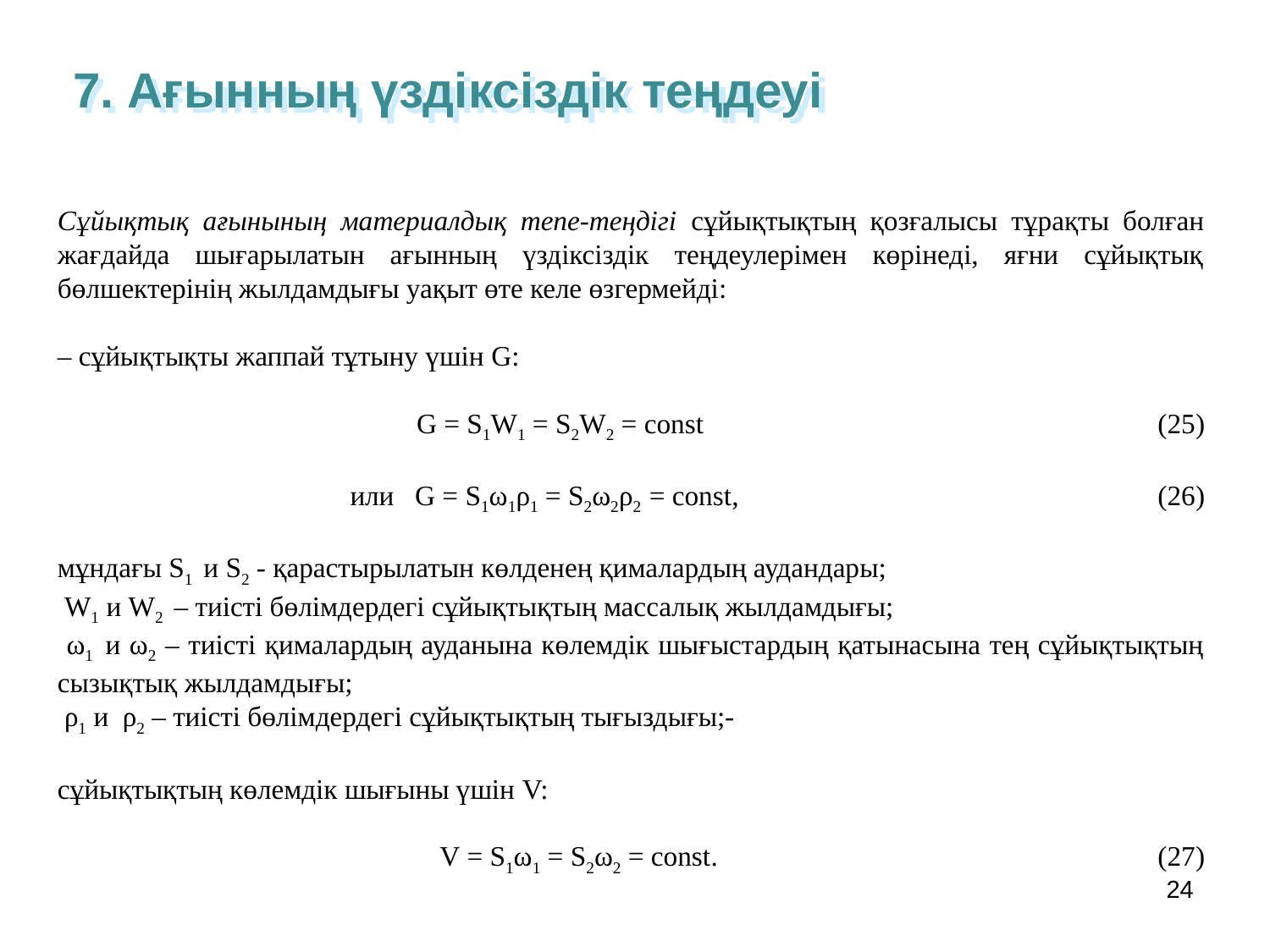

7. Ағынның үздіксіздік теңдеуі
Сұйықтық ағынының материалдық тепе-теңдігі сұйықтықтың қозғалысы тұрақты болған жағдайда шығарылатын ағынның үздіксіздік теңдеулерімен көрінеді, яғни сұйықтық бөлшектерінің жылдамдығы уақыт өте келе өзгермейді:

– сұйықтықты жаппай тұтыну үшін G:

G = S1W1 = S2W2 = const                                                                 (25)

или   G = S1ω1ρ1 = S2ω2ρ2  = const,                                                            (26)

мұндағы S1  и S2 - қарастырылатын көлденең қималардың аудандары;
 W1 и W2  – тиісті бөлімдердегі сұйықтықтың массалық жылдамдығы;
 ω1  и ω2 – тиісті қималардың ауданына көлемдік шығыстардың қатынасына тең сұйықтықтың сызықтық жылдамдығы;
 ρ1 и  ρ2 – тиісті бөлімдердегі сұйықтықтың тығыздығы;-

сұйықтықтың көлемдік шығыны үшін V:

V = S1ω1 = S2ω2 = const.                                                               (27)

24